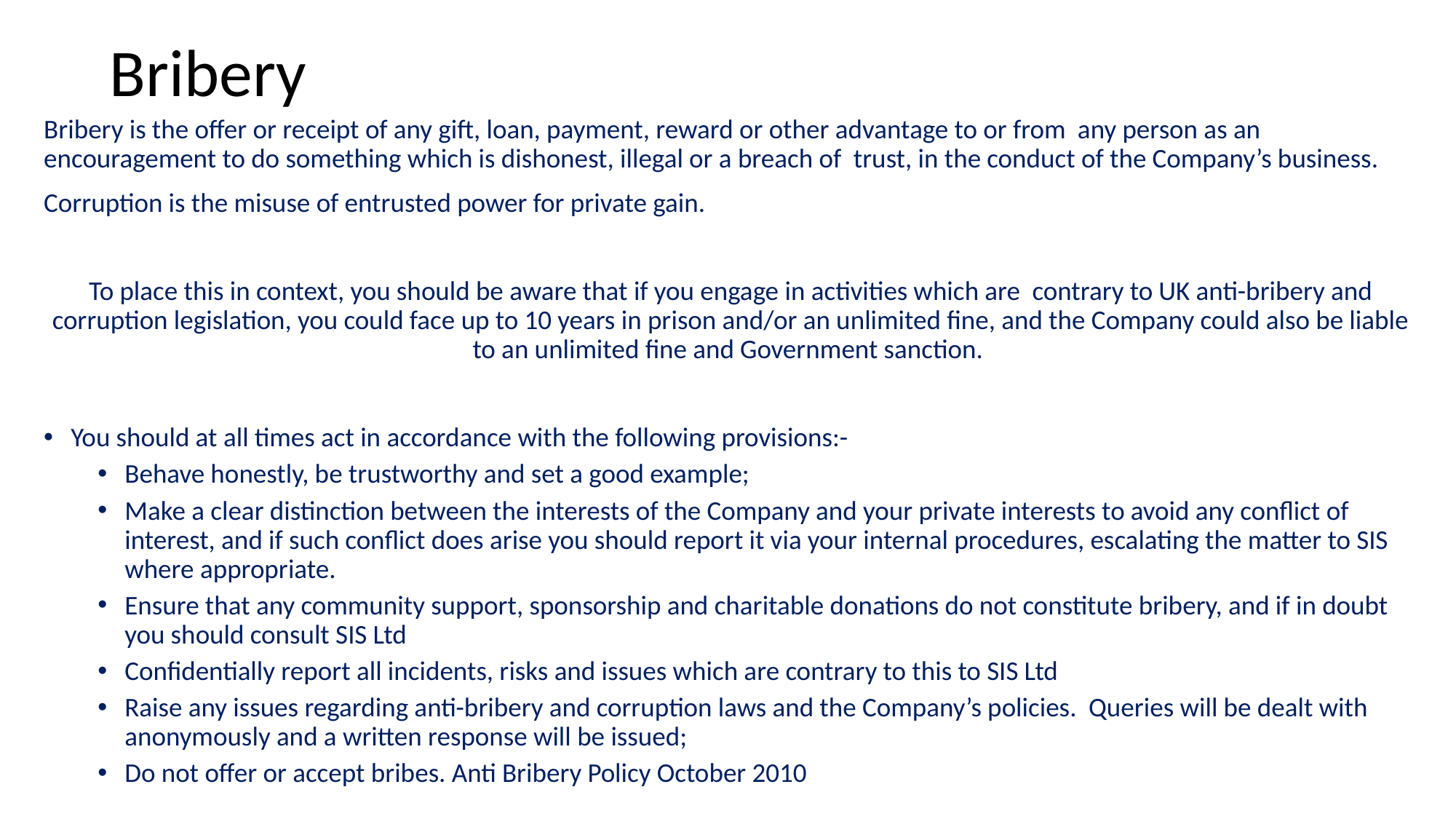

# Bribery
Bribery is the offer or receipt of any gift, loan, payment, reward or other advantage to or from  any person as an encouragement to do something which is dishonest, illegal or a breach of  trust, in the conduct of the Company’s business.
Corruption is the misuse of entrusted power for private gain.

To place this in context, you should be aware that if you engage in activities which are  contrary to UK anti-bribery and corruption legislation, you could face up to 10 years in prison and/or an unlimited fine, and the Company could also be liable to an unlimited fine and Government sanction.

You should at all times act in accordance with the following provisions:-
Behave honestly, be trustworthy and set a good example;
Make a clear distinction between the interests of the Company and your private interests to avoid any conflict of interest, and if such conflict does arise you should report it via your internal procedures, escalating the matter to SIS where appropriate.
Ensure that any community support, sponsorship and charitable donations do not constitute bribery, and if in doubt you should consult SIS Ltd
Confidentially report all incidents, risks and issues which are contrary to this to SIS Ltd
Raise any issues regarding anti-bribery and corruption laws and the Company’s policies.  Queries will be dealt with anonymously and a written response will be issued;
Do not offer or accept bribes. Anti Bribery Policy October 2010